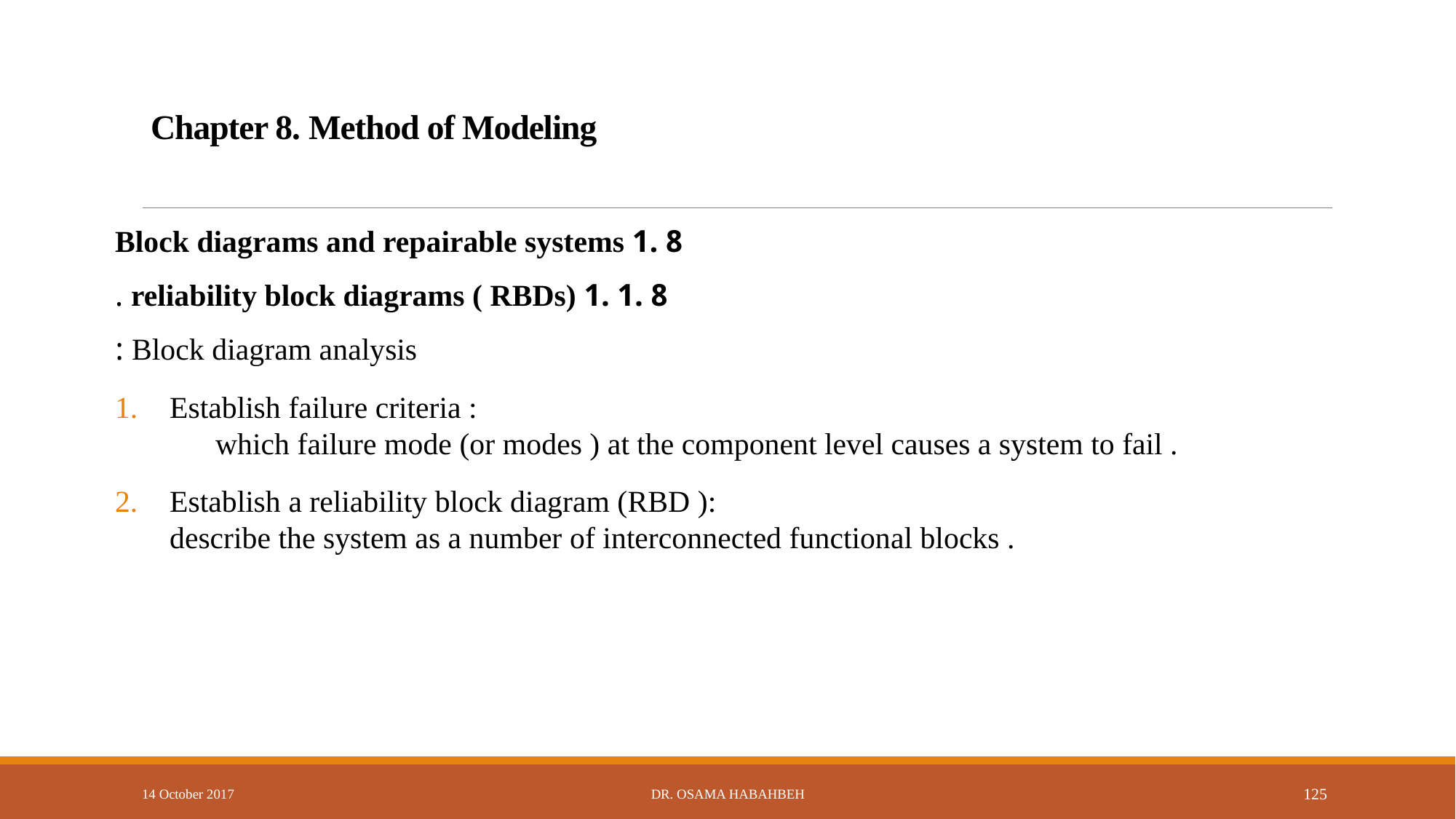

# Chapter 8. Method of Modeling
8 .1 Block diagrams and repairable systems
8 .1 .1 reliability block diagrams ( RBDs) .
Block diagram analysis :
Establish failure criteria :                                                                                                                      which failure mode (or modes ) at the component level causes a system to fail .
Establish a reliability block diagram (RBD ):                                                                                 describe the system as a number of interconnected functional blocks .

14 October 2017
Dr. Osama Habahbeh
125